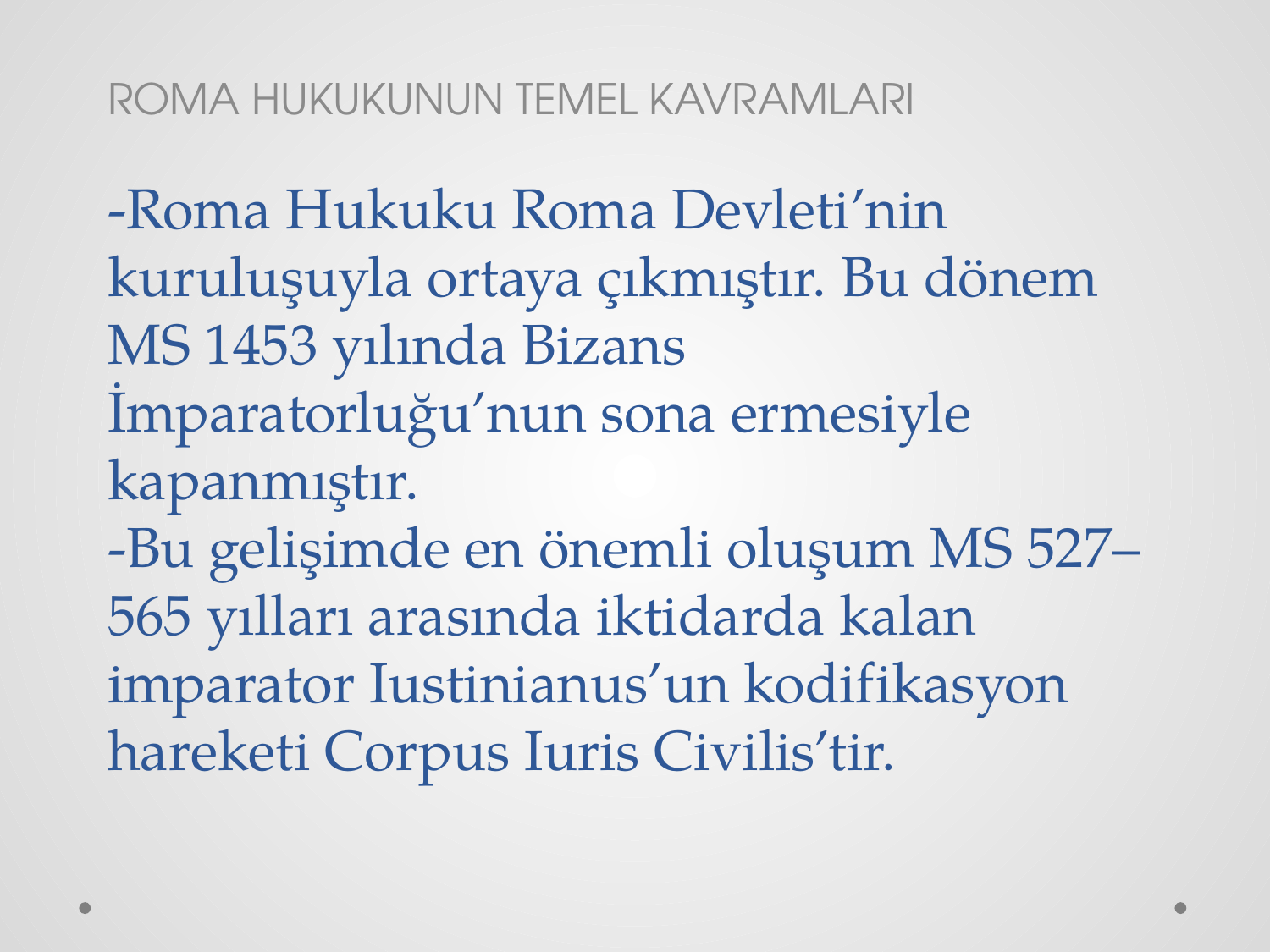

ROMA HUKUKUNUN TEMEL KAVRAMLARI
# -Roma Hukuku Roma Devleti’nin kuruluşuyla ortaya çıkmıştır. Bu dönem MS 1453 yılında Bizans İmparatorluğu’nun sona ermesiyle kapanmıştır. -Bu gelişimde en önemli oluşum MS 527–565 yılları arasında iktidarda kalan imparator Iustinianus’un kodifikasyon hareketi Corpus Iuris Civilis’tir.